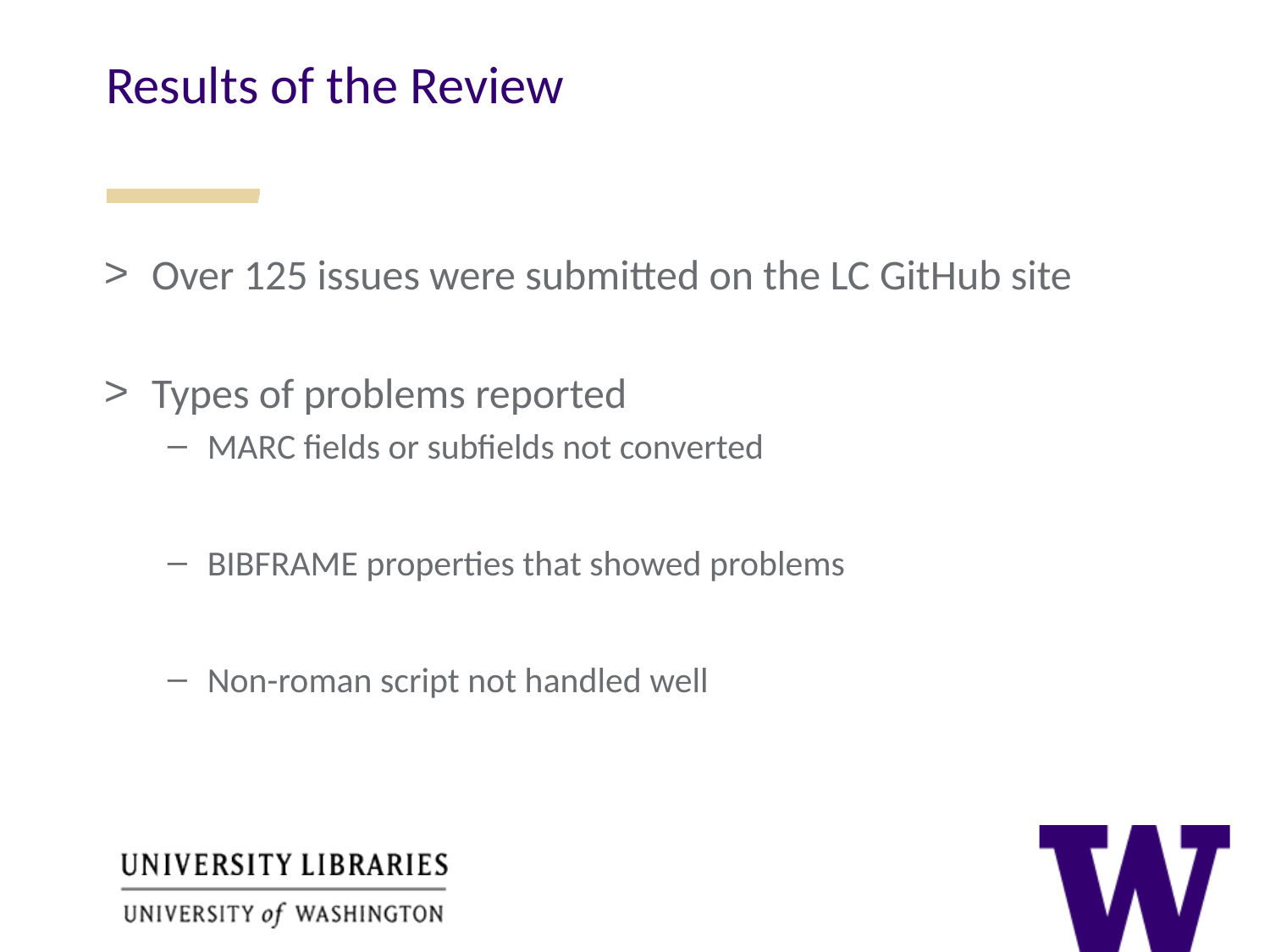

Results of the Review
Over 125 issues were submitted on the LC GitHub site

Types of problems reported
MARC fields or subfields not converted

BIBFRAME properties that showed problems

Non-roman script not handled well